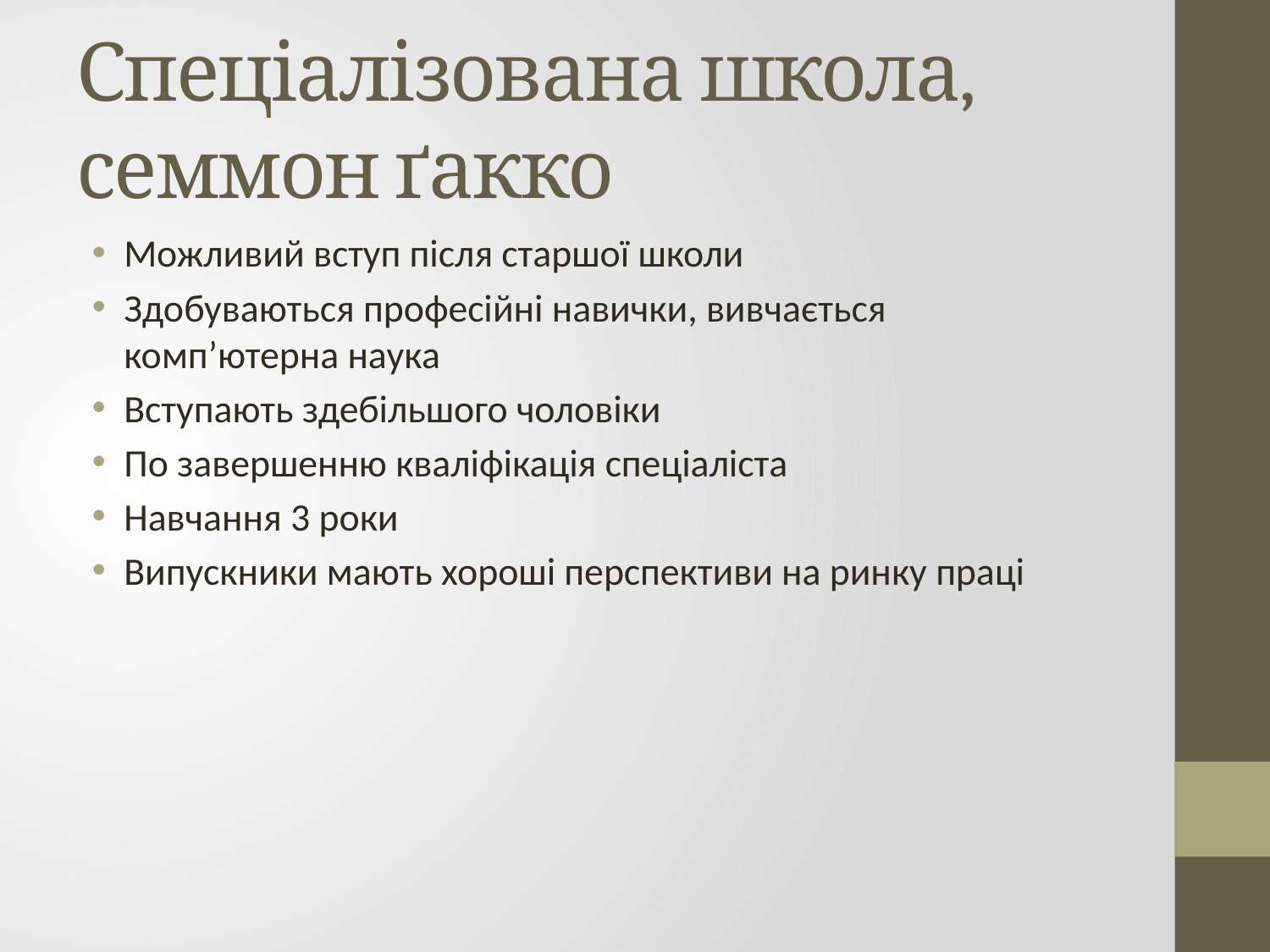

# Спеціалізована школа, семмон ґакко
Можливий вступ після старшої школи
Здобуваються професійні навички, вивчається комп’ютерна наука
Вступають здебільшого чоловіки
По завершенню кваліфікація спеціаліста
Навчання 3 роки
Випускники мають хороші перспективи на ринку праці